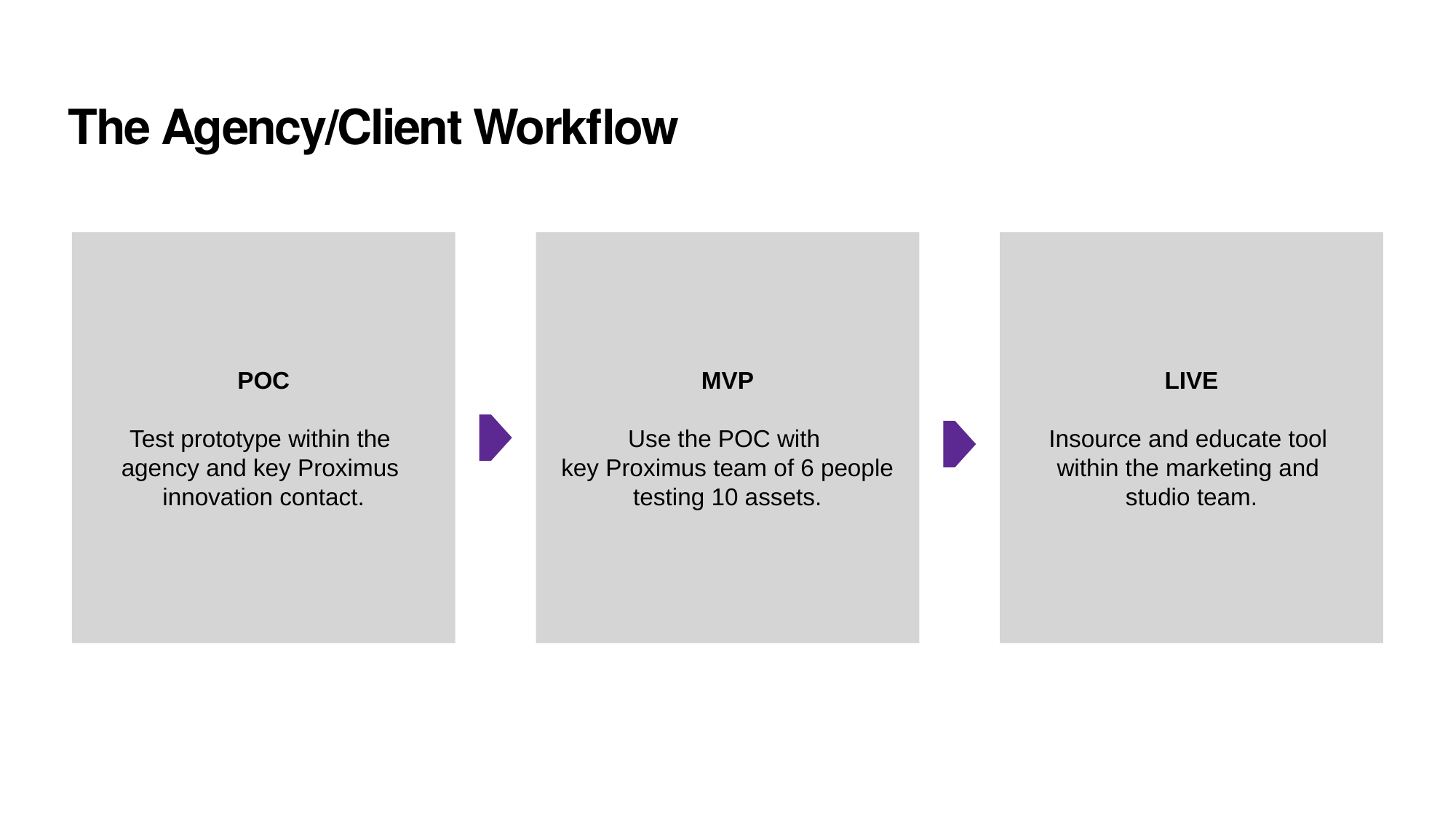

The Agency/Client Workflow
POC
Test prototype within the
agency and key Proximus
innovation contact.
MVP
Use the POC with
key Proximus team of 6 people testing 10 assets.
LIVE
Insource and educate tool
within the marketing and
studio team.